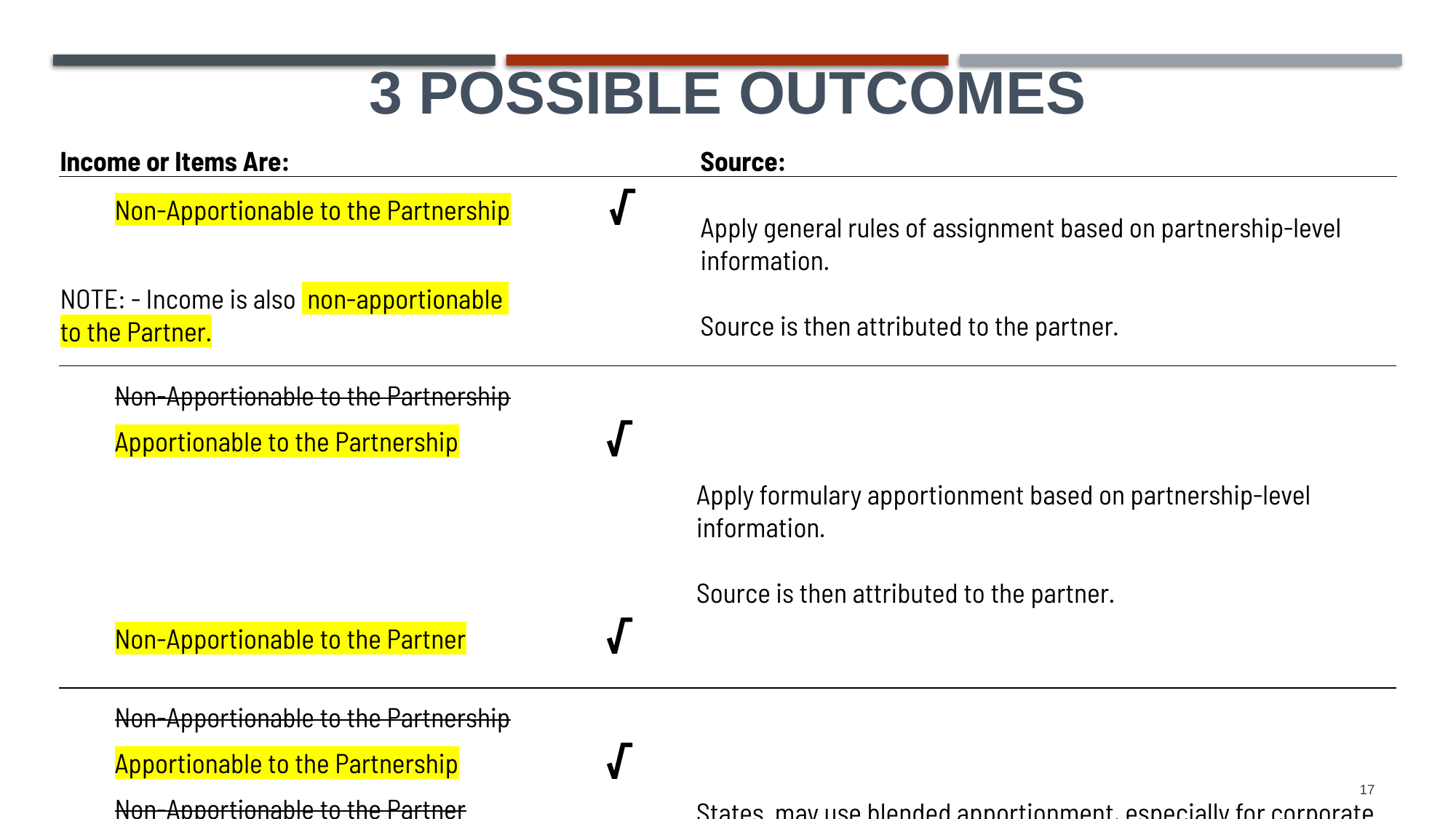

# 3 Possible Outcomes
| Income or Items Are: |  |  | Source: |
| --- | --- | --- | --- |
| Non-Apportionable to the Partnership | √ | √ | Apply general rules of assignment based on partnership-level information. Source is then attributed to the partner. |
|  |  |  |  |
| NOTE: - Income is also non-apportionable to the Partner. |  |  |  |
|  |  |  |  |
| Non-Apportionable to the Partnership |  | Apply formulary apportionment based on partnership-level information. Source is then attributed to the partner. |
| --- | --- | --- |
| Apportionable to the Partnership | √ |  |
| Non-Apportionable to the Partner | √ |  |
|  |  |  |
| Non-Apportionable to the Partnership |  | States may use blended apportionment, especially for corporate partners. |
| Apportionable to the Partnership | √ |  |
| Non-Apportionable to the Partner |  |  |
| Apportionable to the Partner | √ |  |
17